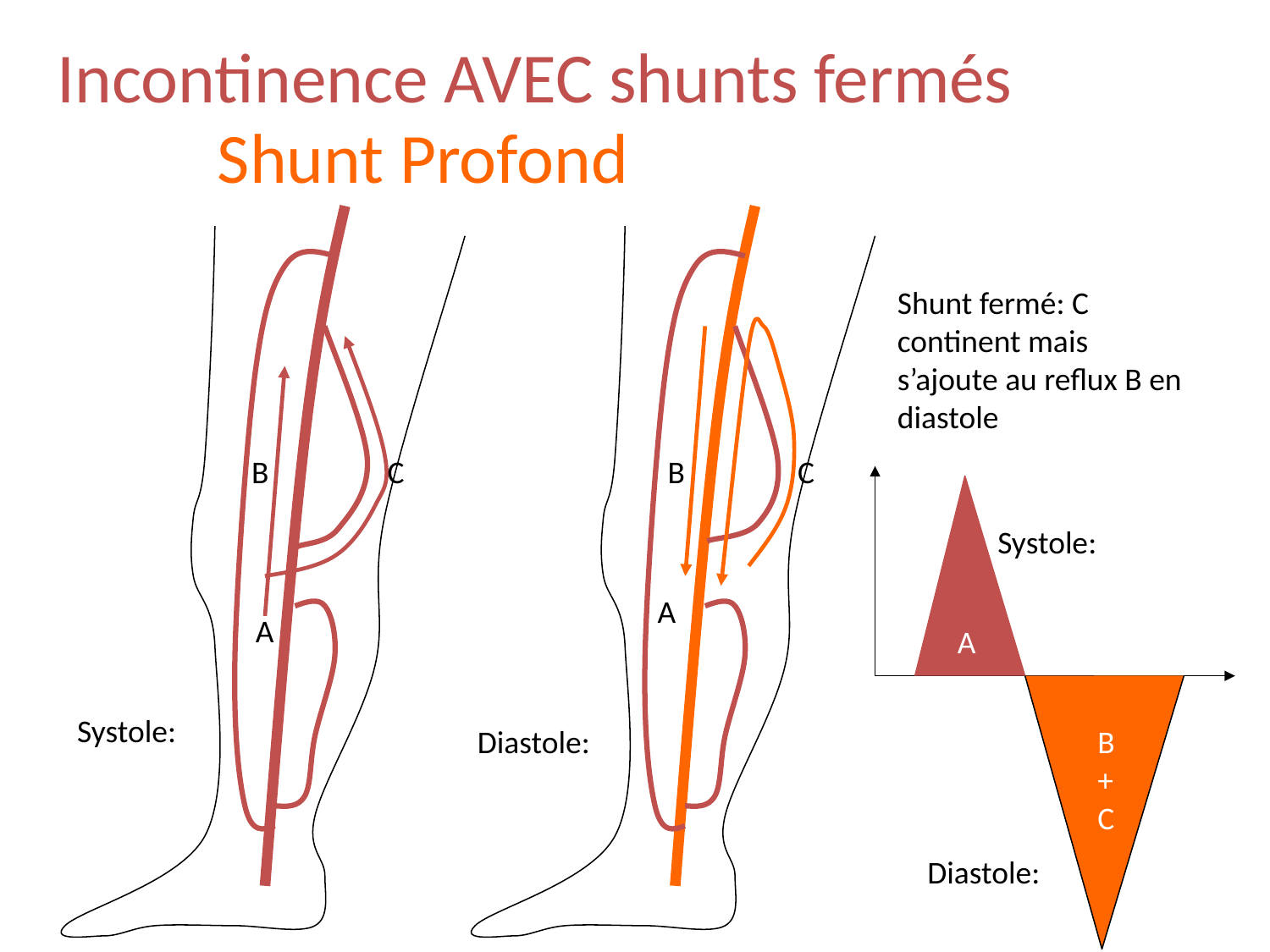

Incontinence AVEC shunts fermés

Shunt Profond

Shunt fermé: C continent mais s’ajoute au reflux B en diastole

B
C
B
C
A

Systole:

A
A

Systole:
Diastole:
B+C
Diastole: